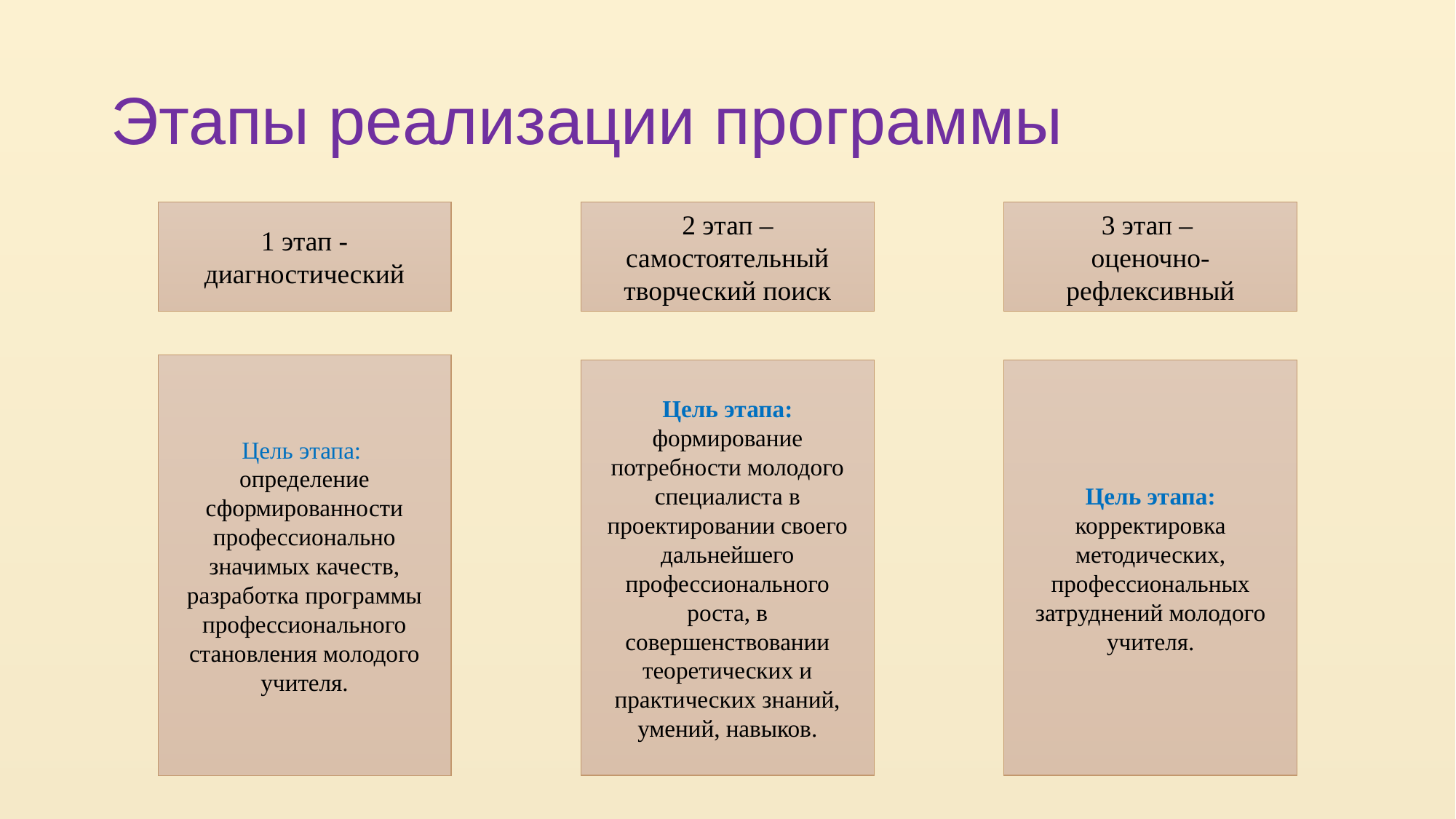

# Этапы реализации программы
1 этап - диагностический
2 этап – самостоятельный творческий поиск
3 этап –
оценочно-рефлексивный
Цель этапа:
определение сформированности профессионально значимых качеств, разработка программы профессионального становления молодого учителя.
Цель этапа: формирование потребности молодого специалиста в проектировании своего дальнейшего профессионального роста, в совершенствовании теоретических и практических знаний, умений, навыков.
Цель этапа: корректировка методических, профессиональных затруднений молодого учителя.